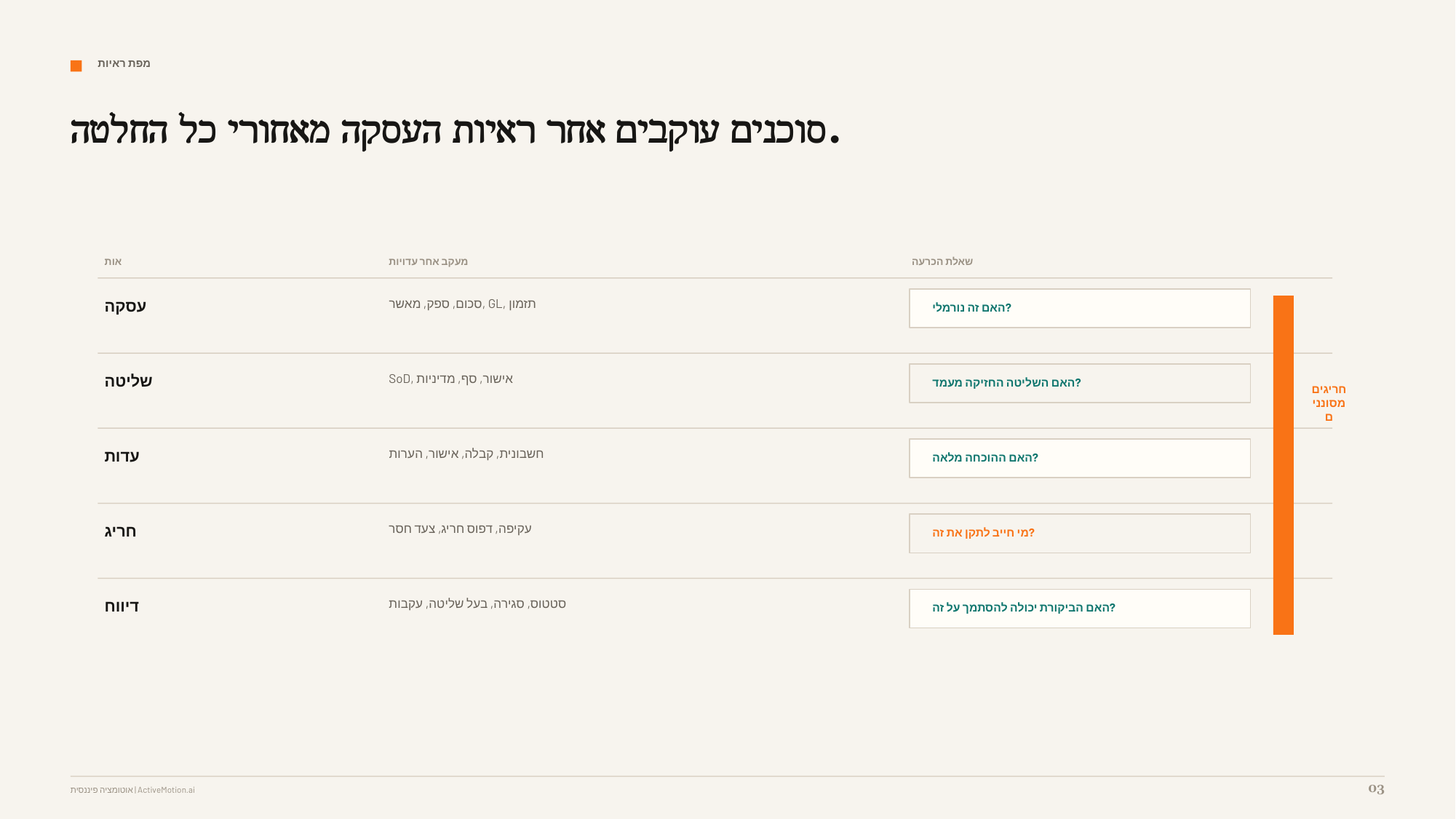

מפת ראיות

סוכנים עוקבים אחר ראיות העסקה מאחורי כל החלטה.
אות
מעקב אחר עדויות
שאלת הכרעה

עסקה
סכום, ספק, מאשר, GL, תזמון

האם זה נורמלי?

שליטה
SoD, אישור, סף, מדיניות
האם השליטה החזיקה מעמד?
חריגים מסוננים

עדות
חשבונית, קבלה, אישור, הערות
האם ההוכחה מלאה?

חריג
עקיפה, דפוס חריג, צעד חסר
מי חייב לתקן את זה?

דיווח
סטטוס, סגירה, בעל שליטה, עקבות
האם הביקורת יכולה להסתמך על זה?

03
אוטומציה פיננסית | ActiveMotion.ai